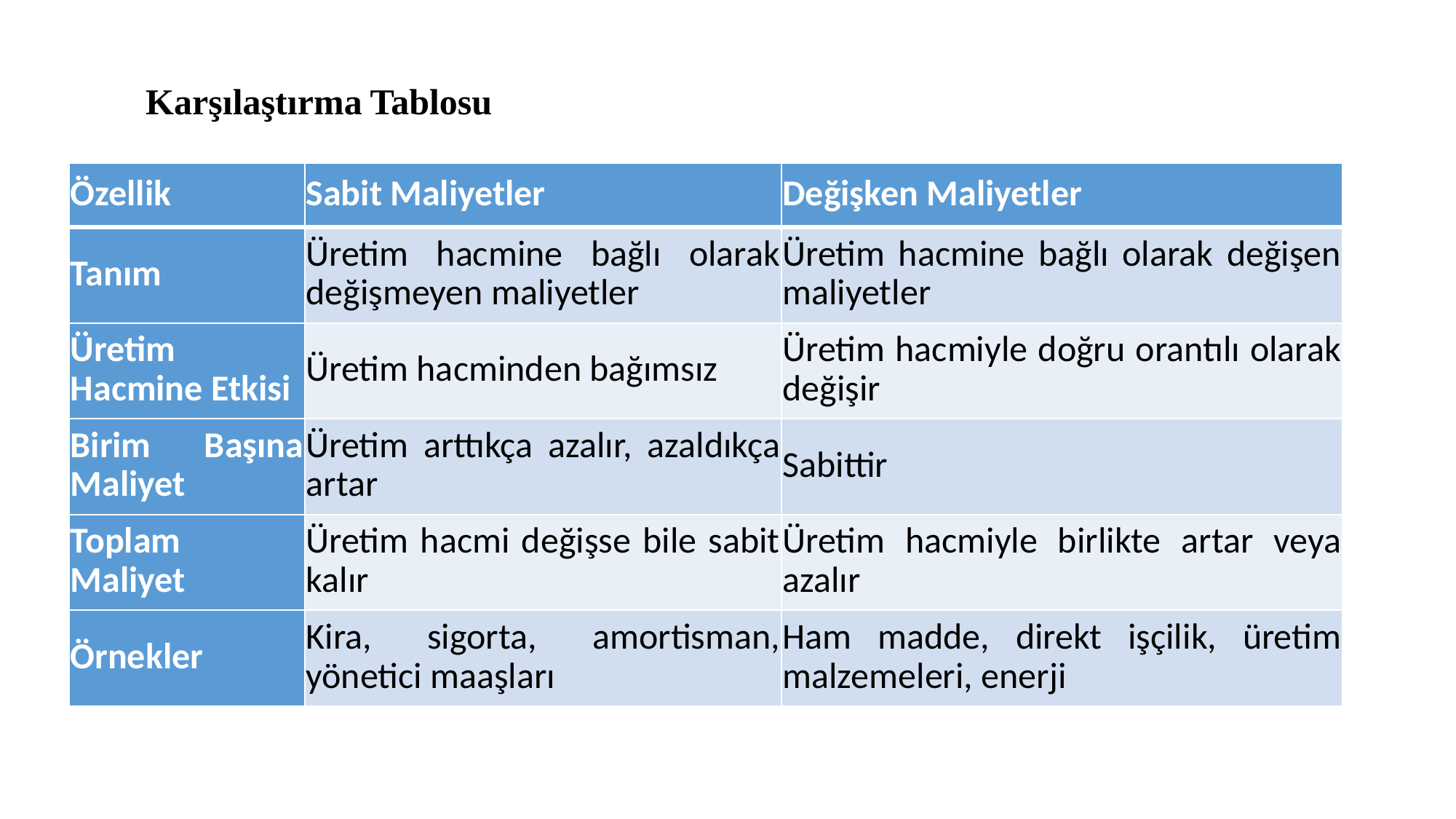

Karşılaştırma Tablosu
| Özellik | Sabit Maliyetler | Değişken Maliyetler |
| --- | --- | --- |
| Tanım | Üretim hacmine bağlı olarak değişmeyen maliyetler | Üretim hacmine bağlı olarak değişen maliyetler |
| Üretim Hacmine Etkisi | Üretim hacminden bağımsız | Üretim hacmiyle doğru orantılı olarak değişir |
| Birim Başına Maliyet | Üretim arttıkça azalır, azaldıkça artar | Sabittir |
| Toplam Maliyet | Üretim hacmi değişse bile sabit kalır | Üretim hacmiyle birlikte artar veya azalır |
| Örnekler | Kira, sigorta, amortisman, yönetici maaşları | Ham madde, direkt işçilik, üretim malzemeleri, enerji |